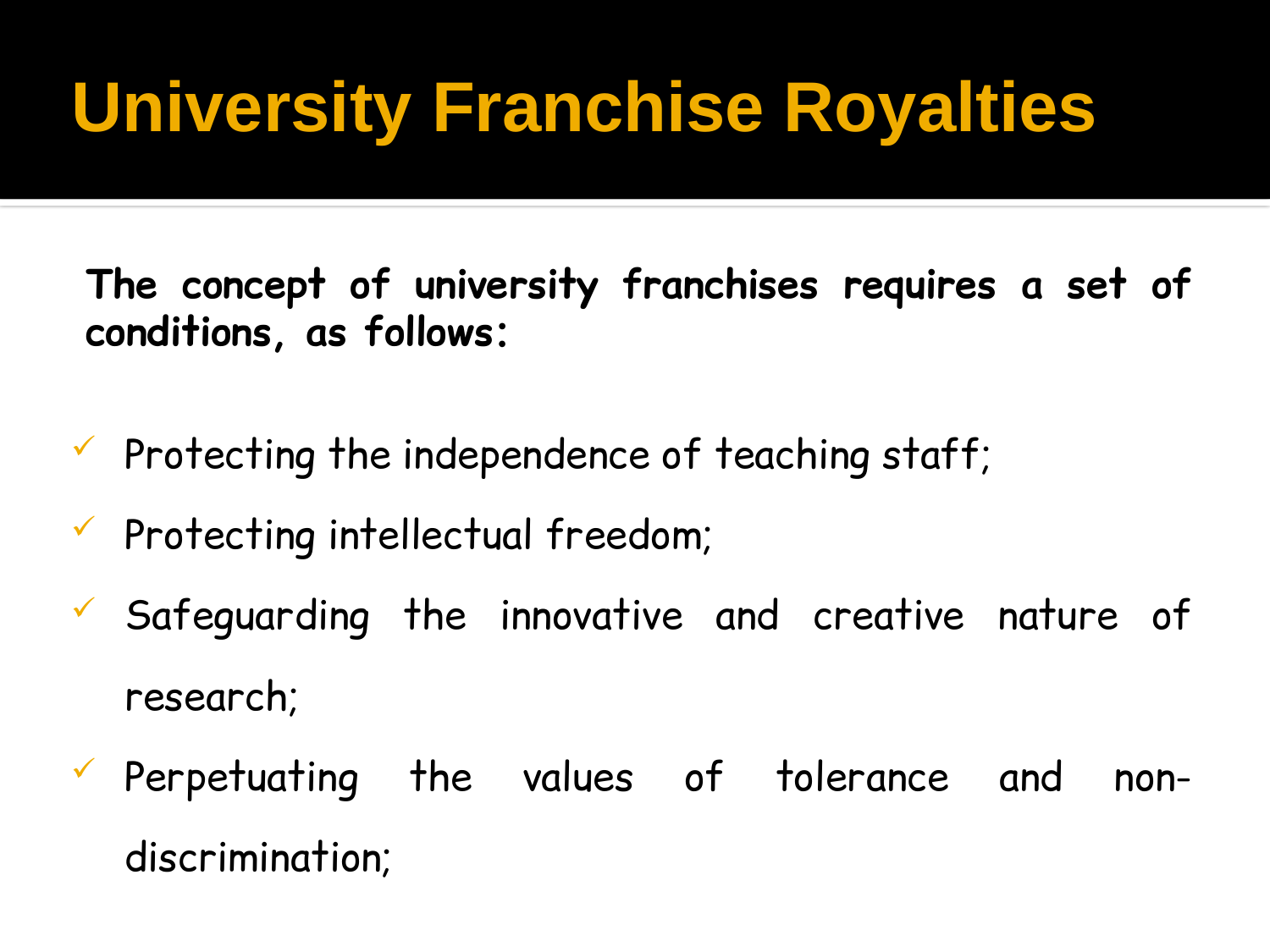

# University Franchise Royalties
The concept of university franchises requires a set of conditions, as follows:

Protecting the independence of teaching staff;
Protecting intellectual freedom;
Safeguarding the innovative and creative nature of research;
Perpetuating the values of tolerance and non-discrimination;